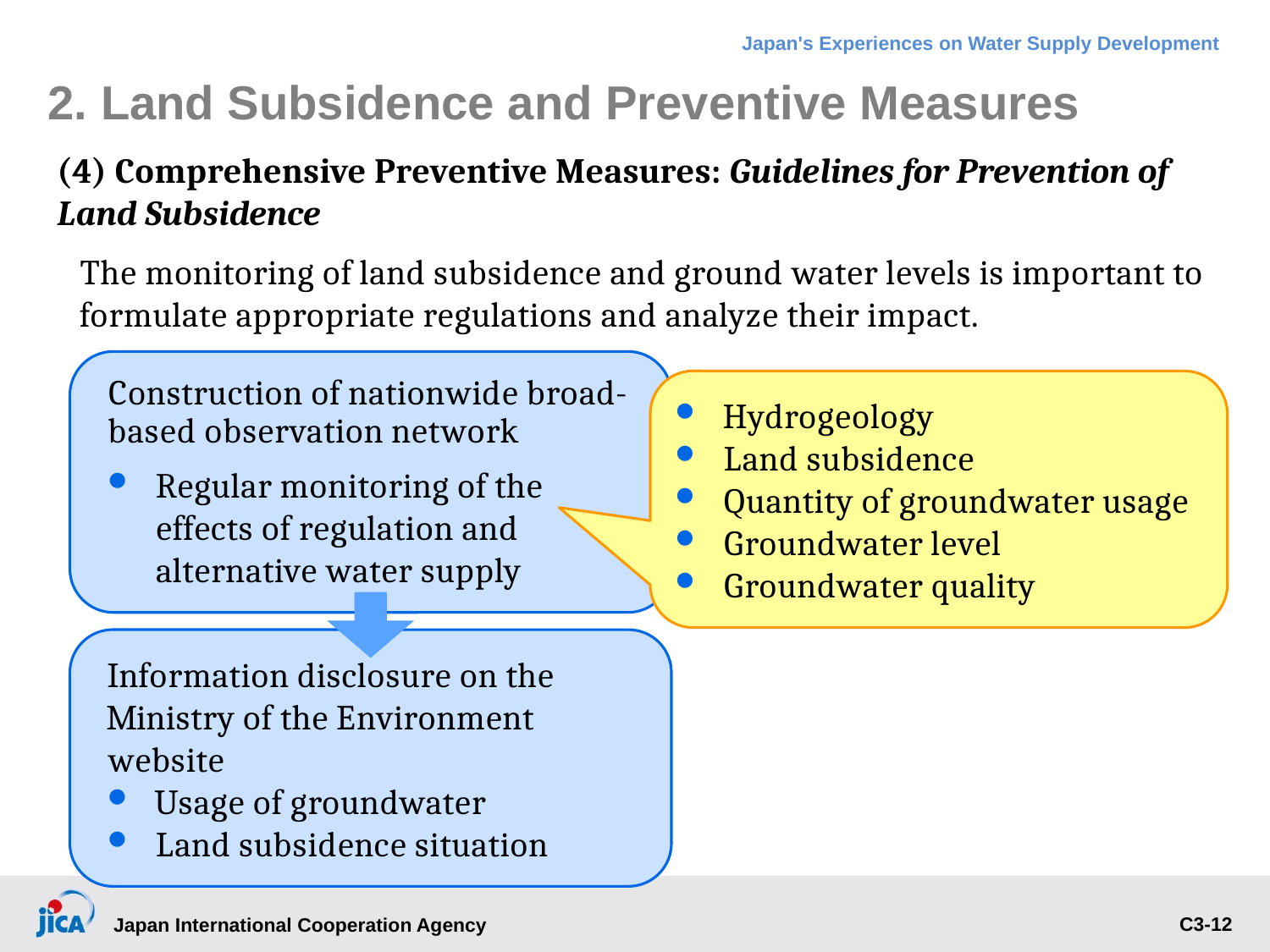

2. Land Subsidence and Preventive Measures
(4) Comprehensive Preventive Measures: Guidelines for Prevention of Land Subsidence
The monitoring of land subsidence and ground water levels is important to formulate appropriate regulations and analyze their impact.
Construction of nationwide broad-based observation network
Regular monitoring of the effects of regulation and alternative water supply
Hydrogeology
Land subsidence
Quantity of groundwater usage
Groundwater level
Groundwater quality

Information disclosure on the Ministry of the Environment website
Usage of groundwater
Land subsidence situation